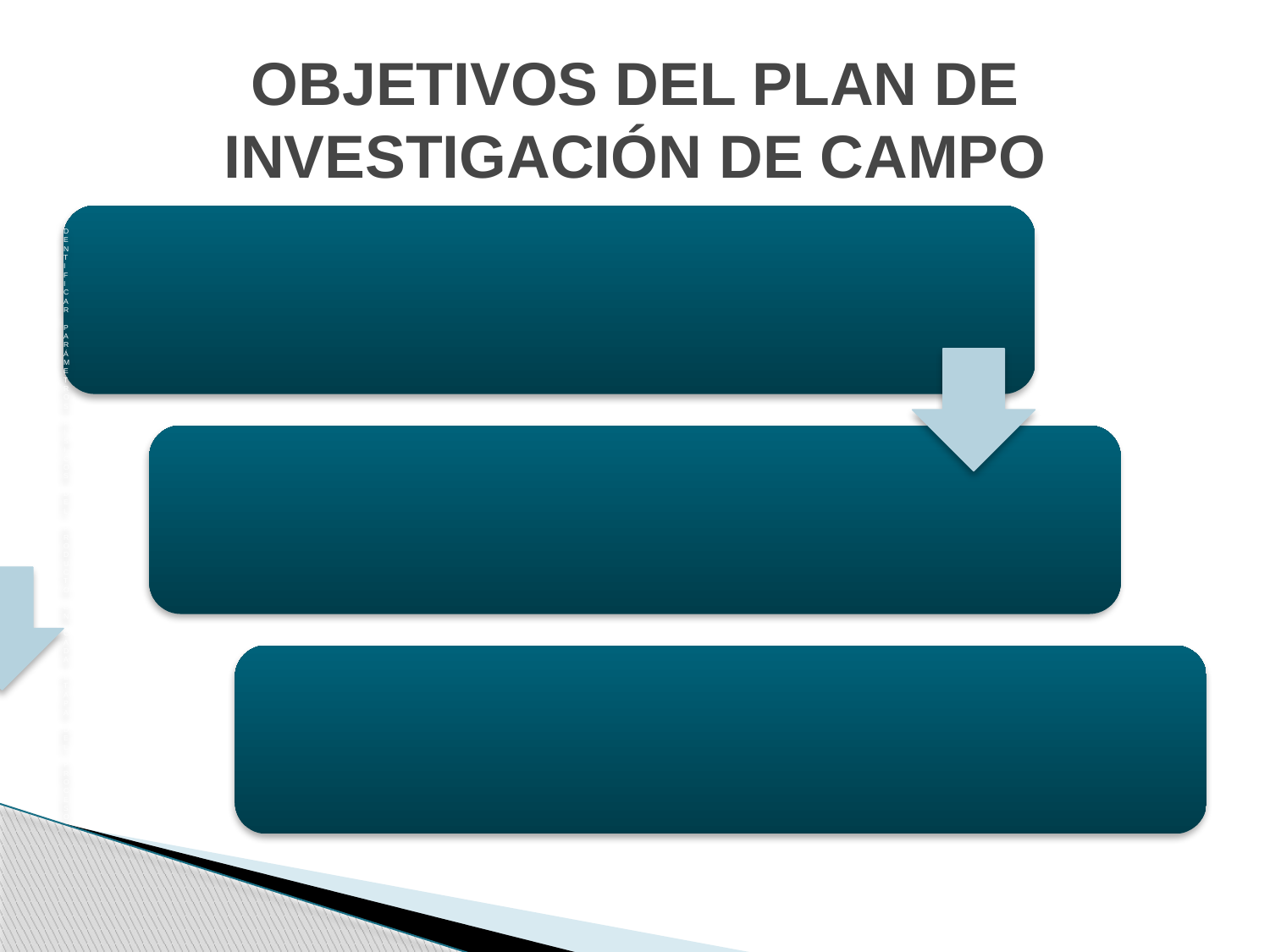

# OBJETIVOS DEL PLAN DE INVESTIGACIÓN DE CAMPO
IDENTIFICAR PARÁMETROS FÍSICOS DEL PRODUCTO EN CADA ETAPA DEL PROCESO